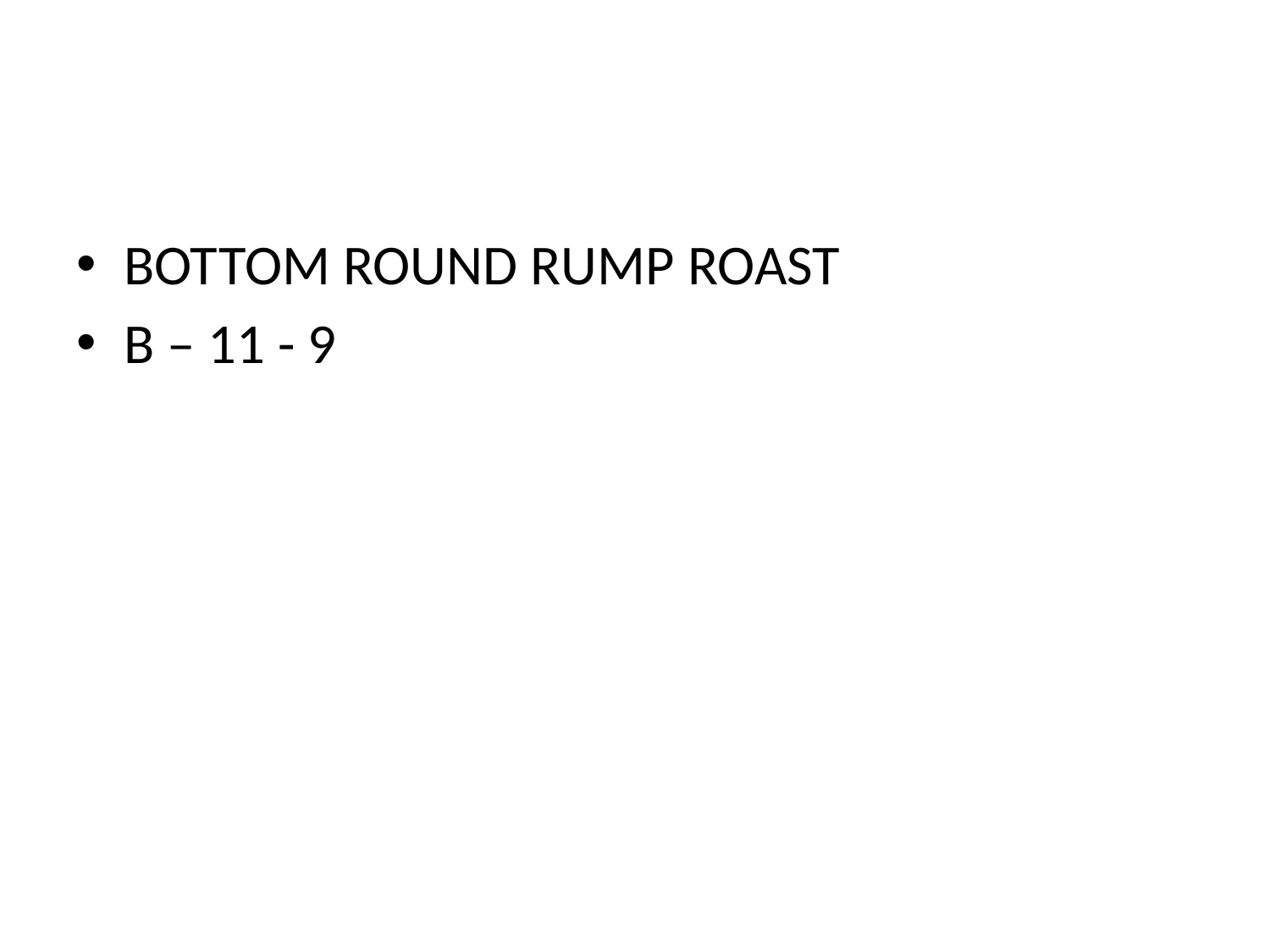

#
BOTTOM ROUND RUMP ROAST
B – 11 - 9